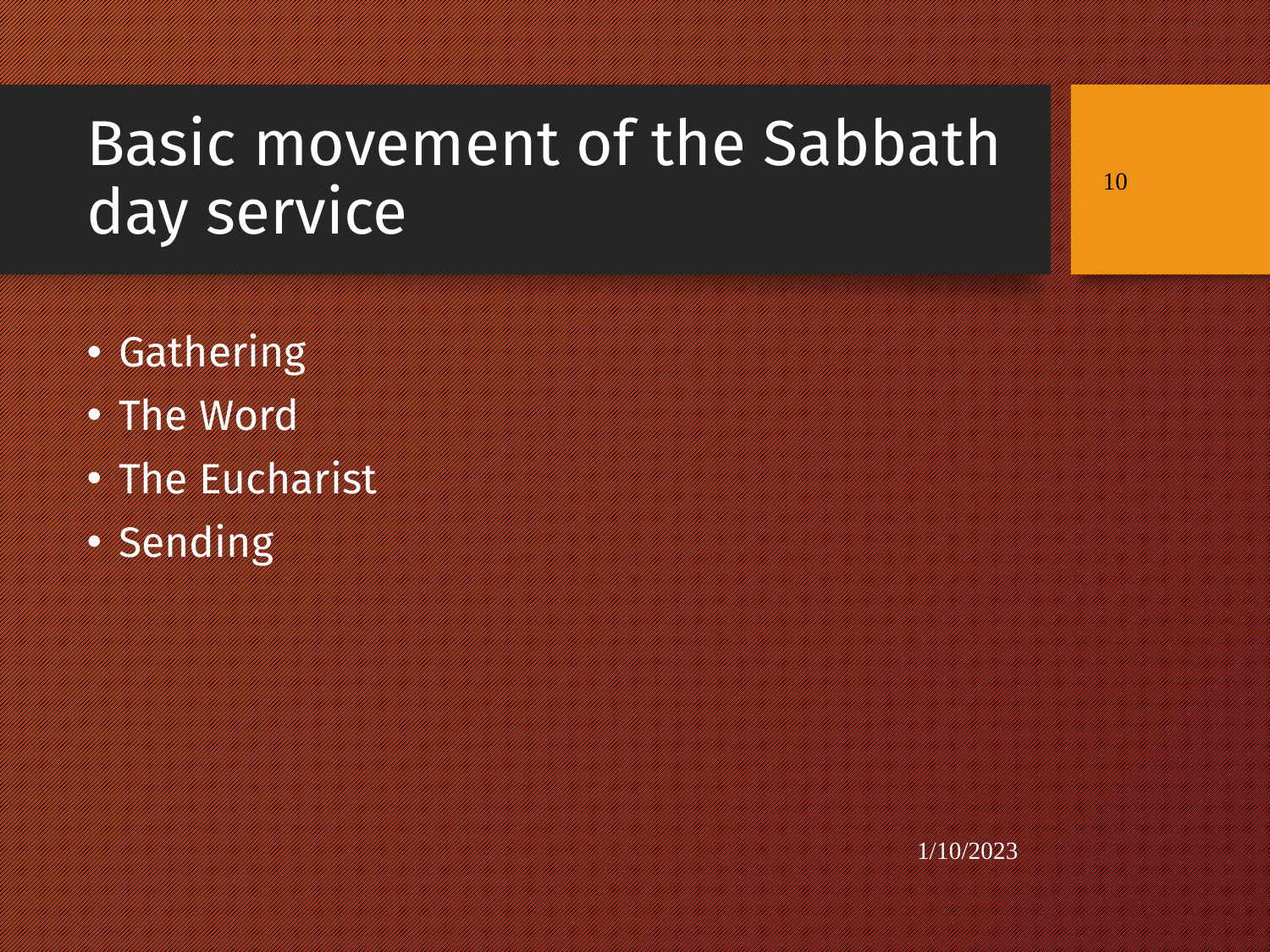

# Basic movement of the Sabbath day service
10
Gathering
The Word
The Eucharist
Sending
1/10/2023